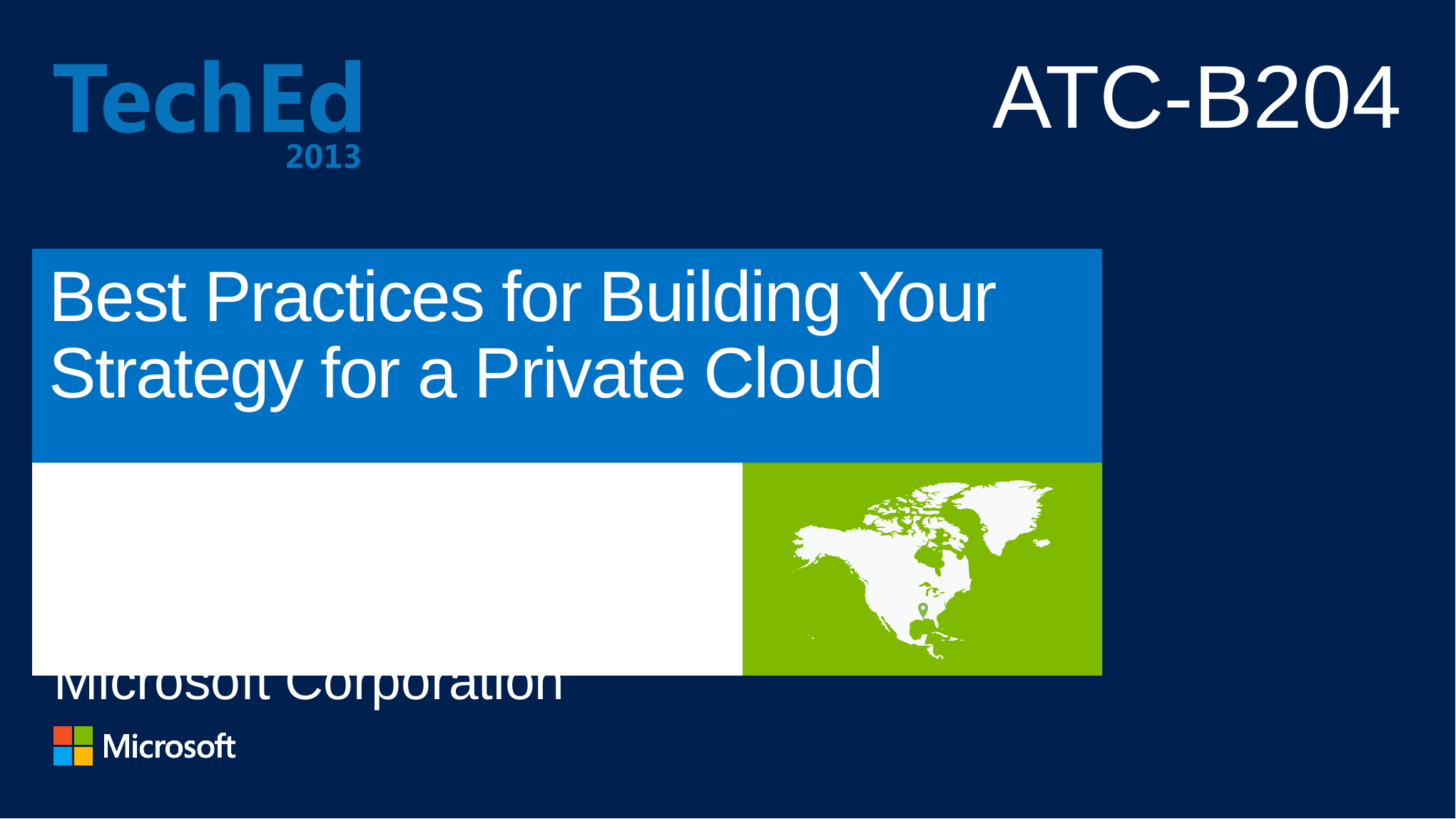

ATC-B204
# Best Practices for Building Your Strategy for a Private Cloud
Eduardo Kassner
Principal, Enterprise Strategy
Microsoft Corporation